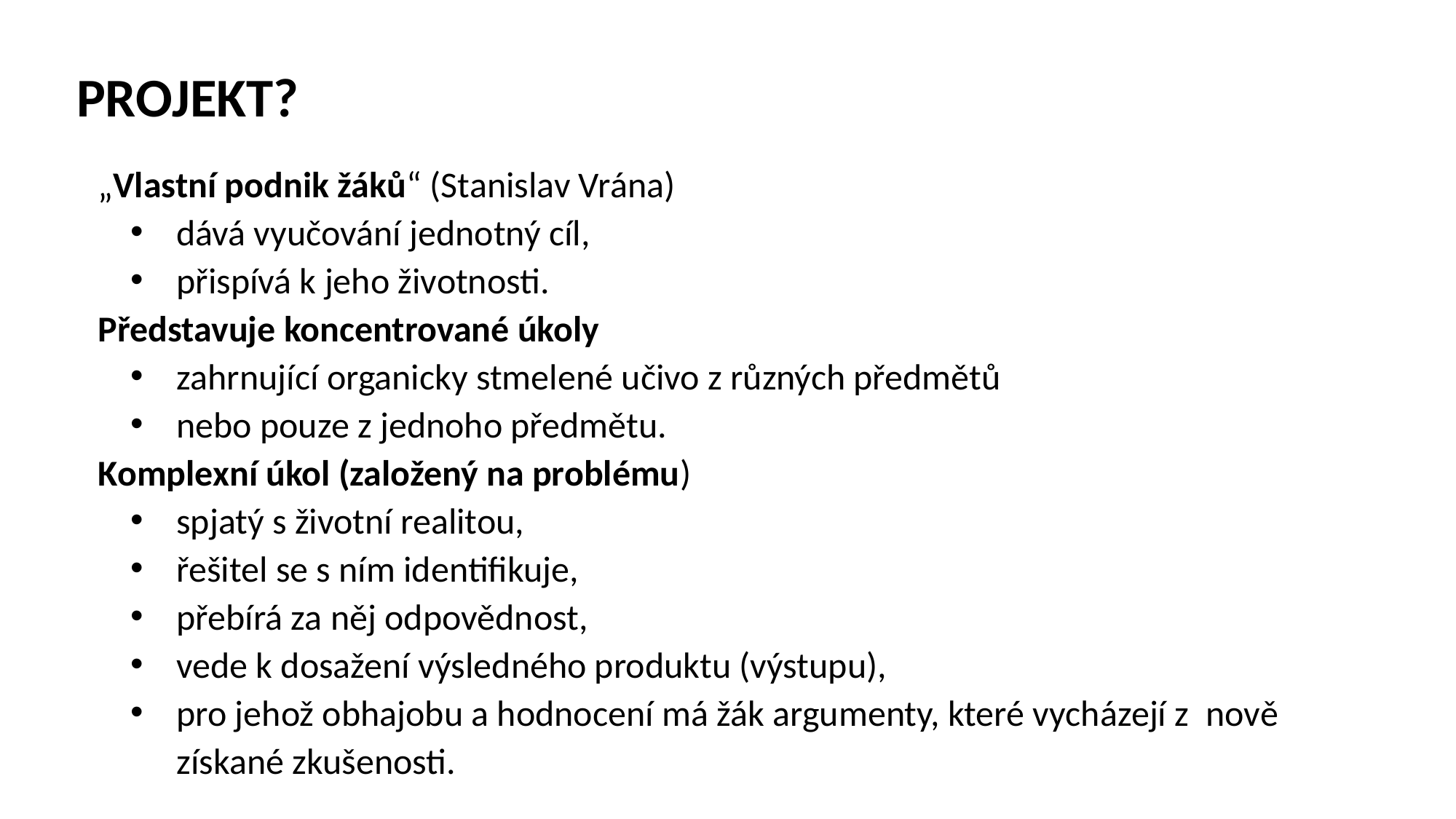

Projekt?
„Vlastní podnik žáků“ (Stanislav Vrána)
dává vyučování jednotný cíl,
přispívá k jeho životnosti.
Představuje koncentrované úkoly
zahrnující organicky stmelené učivo z různých předmětů
nebo pouze z jednoho předmětu.
Komplexní úkol (založený na problému)
spjatý s životní realitou,
řešitel se s ním identifikuje,
přebírá za něj odpovědnost,
vede k dosažení výsledného produktu (výstupu),
pro jehož obhajobu a hodnocení má žák argumenty, které vycházejí z  nově získané zkušenosti.